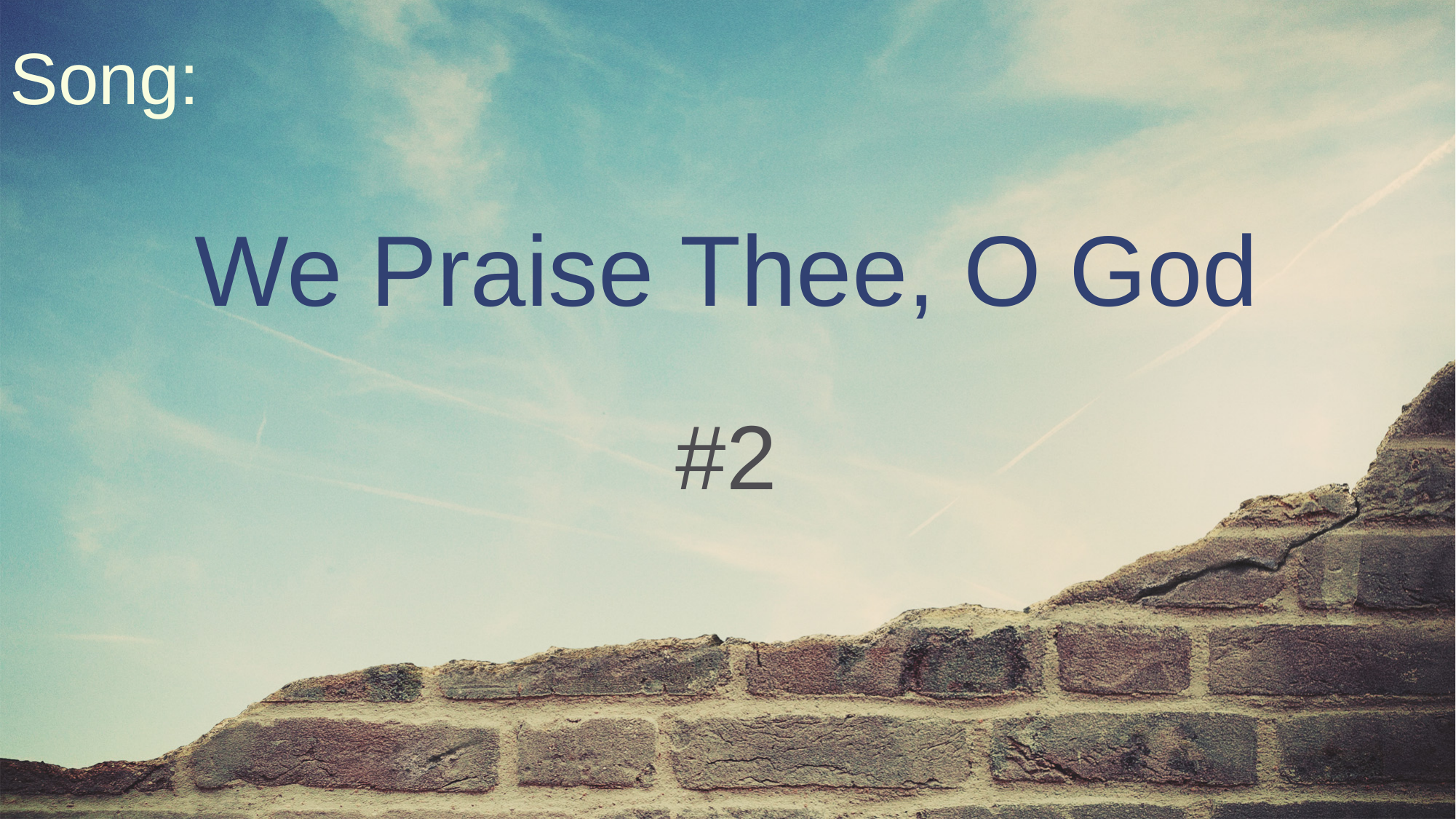

Song:
We Praise Thee, O God
#2